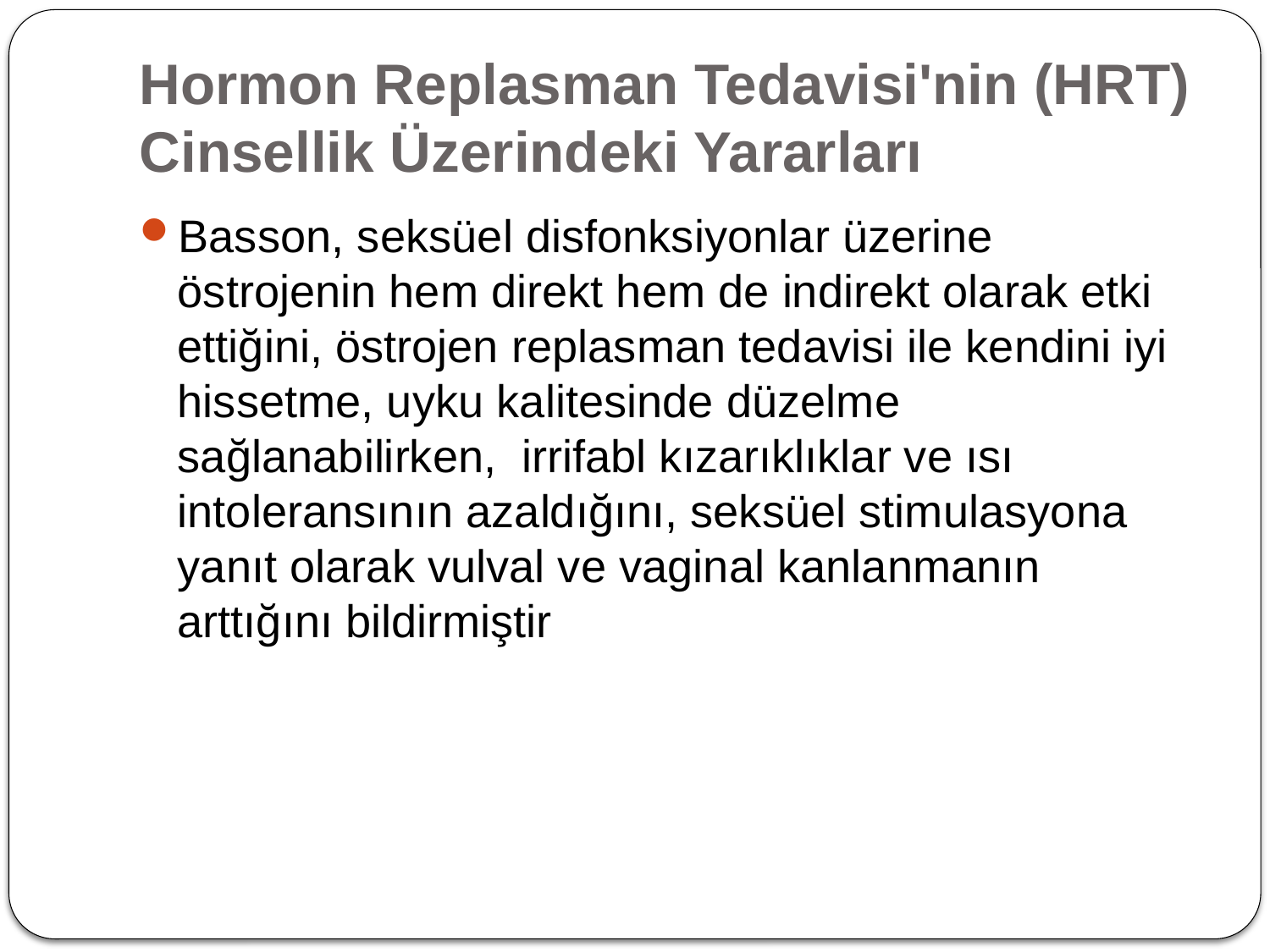

# Hormon Replasman Tedavisi'nin (HRT) Cinsellik Üzerindeki Yararları
Basson, seksüel disfonksiyonlar üzerine östrojenin hem direkt hem de indirekt olarak etki ettiğini, östrojen replasman tedavisi ile kendini iyi hissetme, uyku kalitesinde düzelme sağlanabilirken,  irrifabl kızarıklıklar ve ısı intoleransının azaldığını, seksüel stimulasyona yanıt olarak vulval ve vaginal kanlanmanın arttığını bildirmiştir